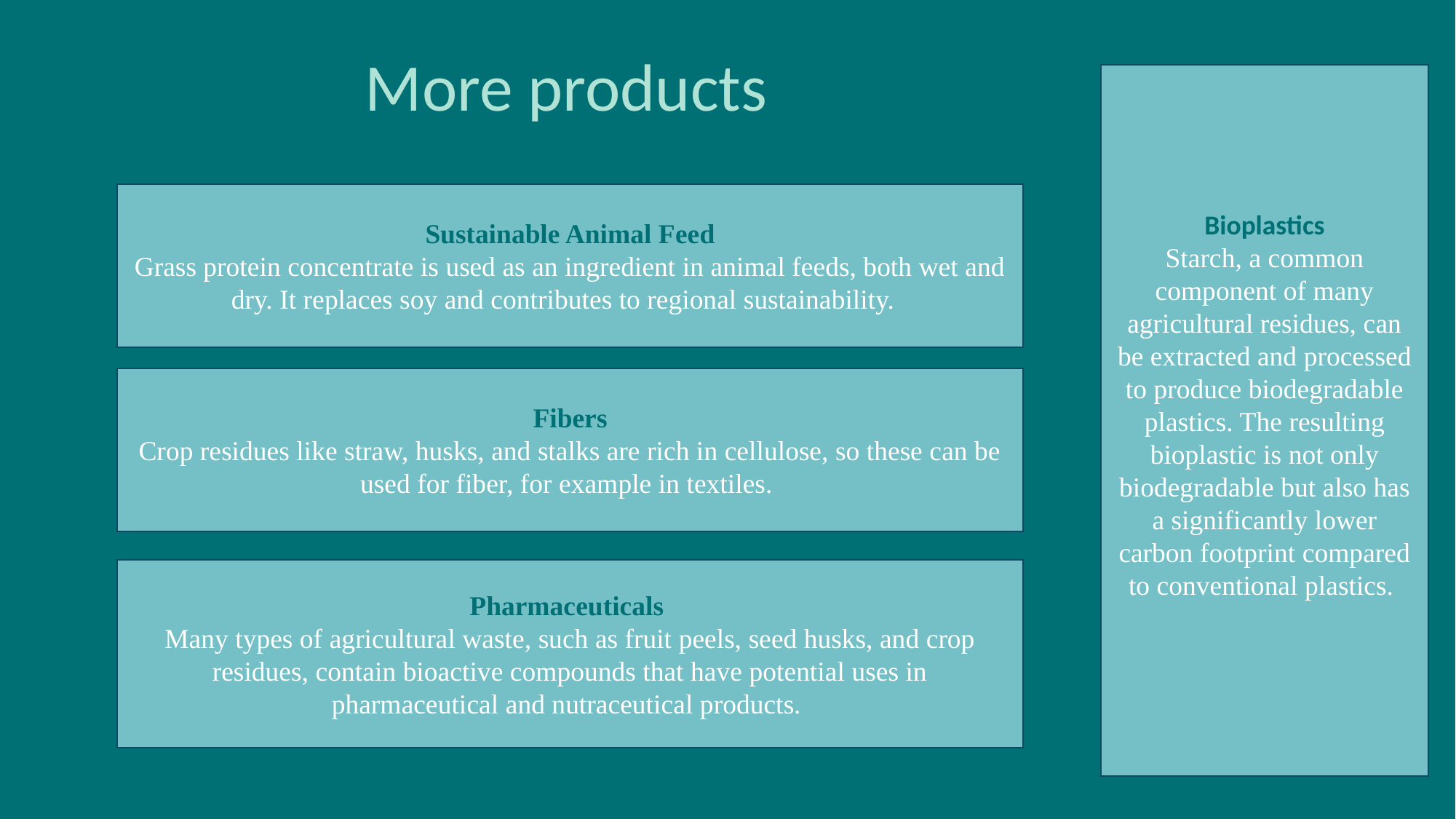

More products
Bioplastics
Starch, a common component of many agricultural residues, can be extracted and processed to produce biodegradable plastics. The resulting bioplastic is not only biodegradable but also has a significantly lower carbon footprint compared to conventional plastics.

Sustainable Animal Feed
Grass protein concentrate is used as an ingredient in animal feeds, both wet and dry. It replaces soy and contributes to regional sustainability.
Fibers
Crop residues like straw, husks, and stalks are rich in cellulose, so these can be used for fiber, for example in textiles.
BIOØKONOMI
Pharmaceuticals
Many types of agricultural waste, such as fruit peels, seed husks, and crop residues, contain bioactive compounds that have potential uses in pharmaceutical and nutraceutical products.